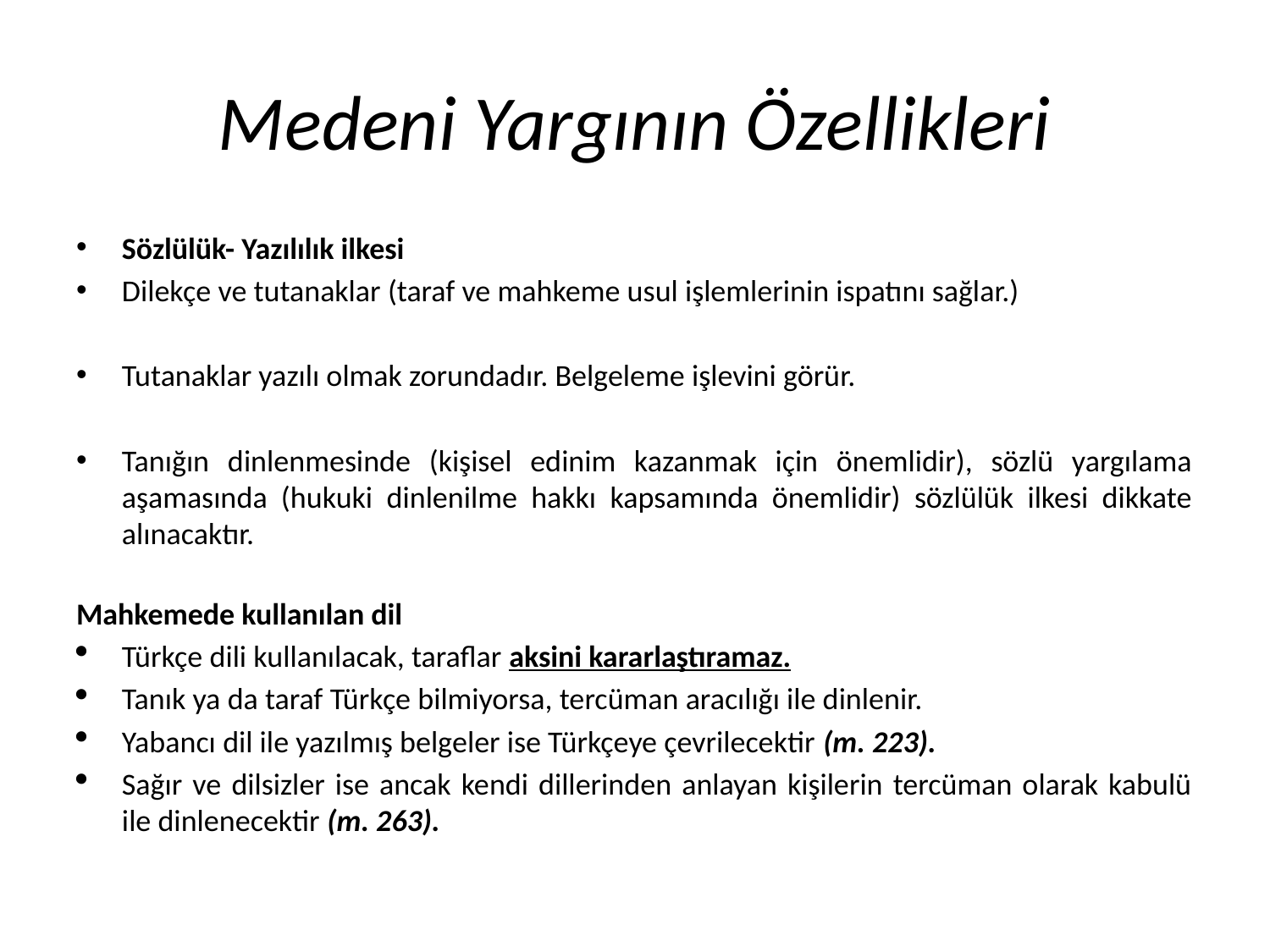

# Medeni Yargının Özellikleri
Sözlülük- Yazılılık ilkesi
Dilekçe ve tutanaklar (taraf ve mahkeme usul işlemlerinin ispatını sağlar.)

Tutanaklar yazılı olmak zorundadır. Belgeleme işlevini görür.

Tanığın dinlenmesinde (kişisel edinim kazanmak için önemlidir), sözlü yargılama aşamasında (hukuki dinlenilme hakkı kapsamında önemlidir) sözlülük ilkesi dikkate alınacaktır.

Mahkemede kullanılan dil
Türkçe dili kullanılacak, taraflar aksini kararlaştıramaz.
Tanık ya da taraf Türkçe bilmiyorsa, tercüman aracılığı ile dinlenir.
Yabancı dil ile yazılmış belgeler ise Türkçeye çevrilecektir (m. 223).
Sağır ve dilsizler ise ancak kendi dillerinden anlayan kişilerin tercüman olarak kabulü ile dinlenecektir (m. 263).